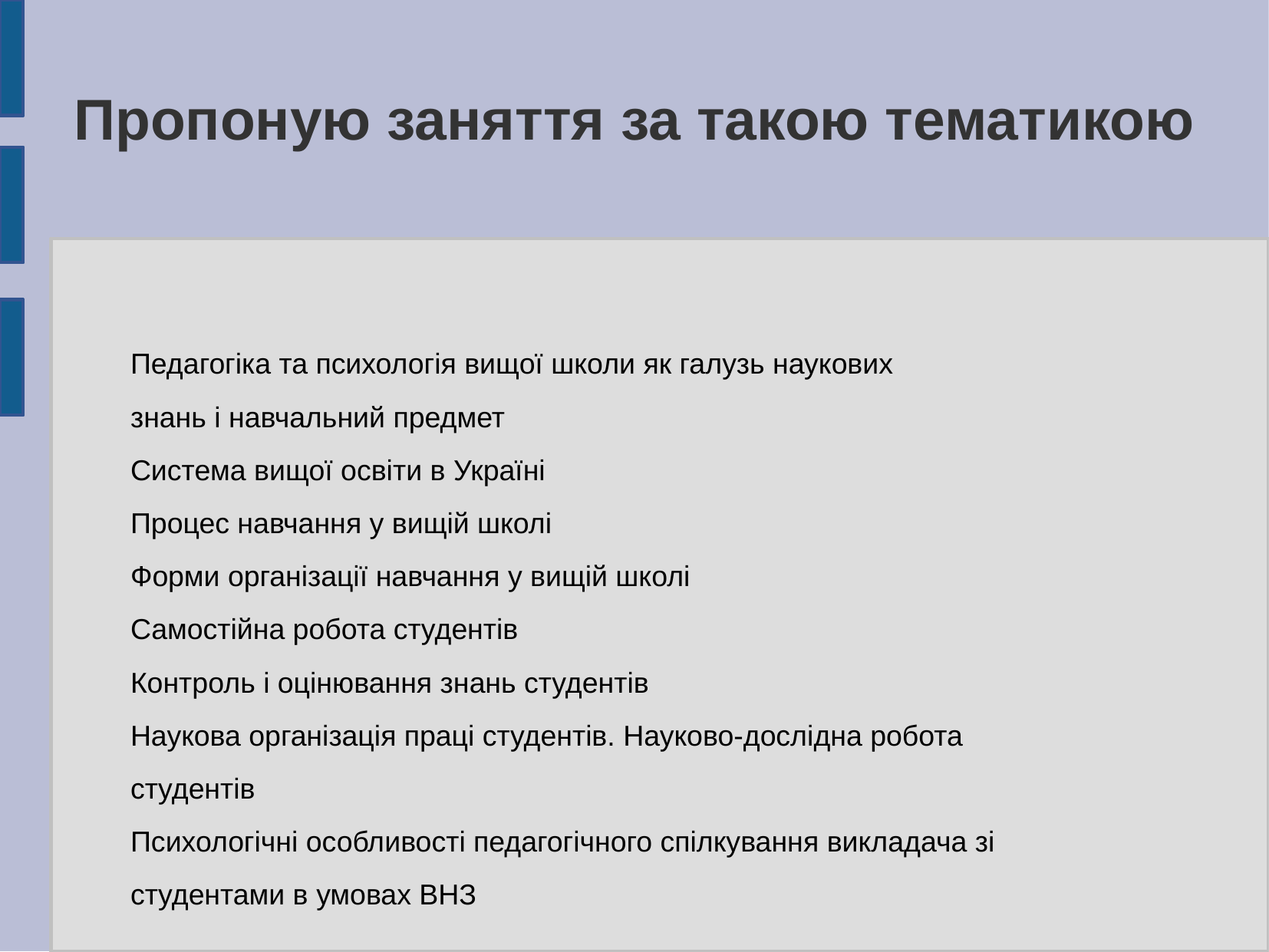

Пропоную заняття за такою тематикою

Педагогіка та психологія вищої школи як галузь наукових
знань і навчальний предмет
Система вищої освіти в Україні
Процес навчання у вищій школі
Форми організації навчання у вищій школі
Самостійна робота студентів
Контроль і оцінювання знань студентів
Наукова організація праці студентів. Науково-дослідна робота
студентів
Психологічні особливості педагогічного спілкування викладача зі
студентами в умовах ВНЗ